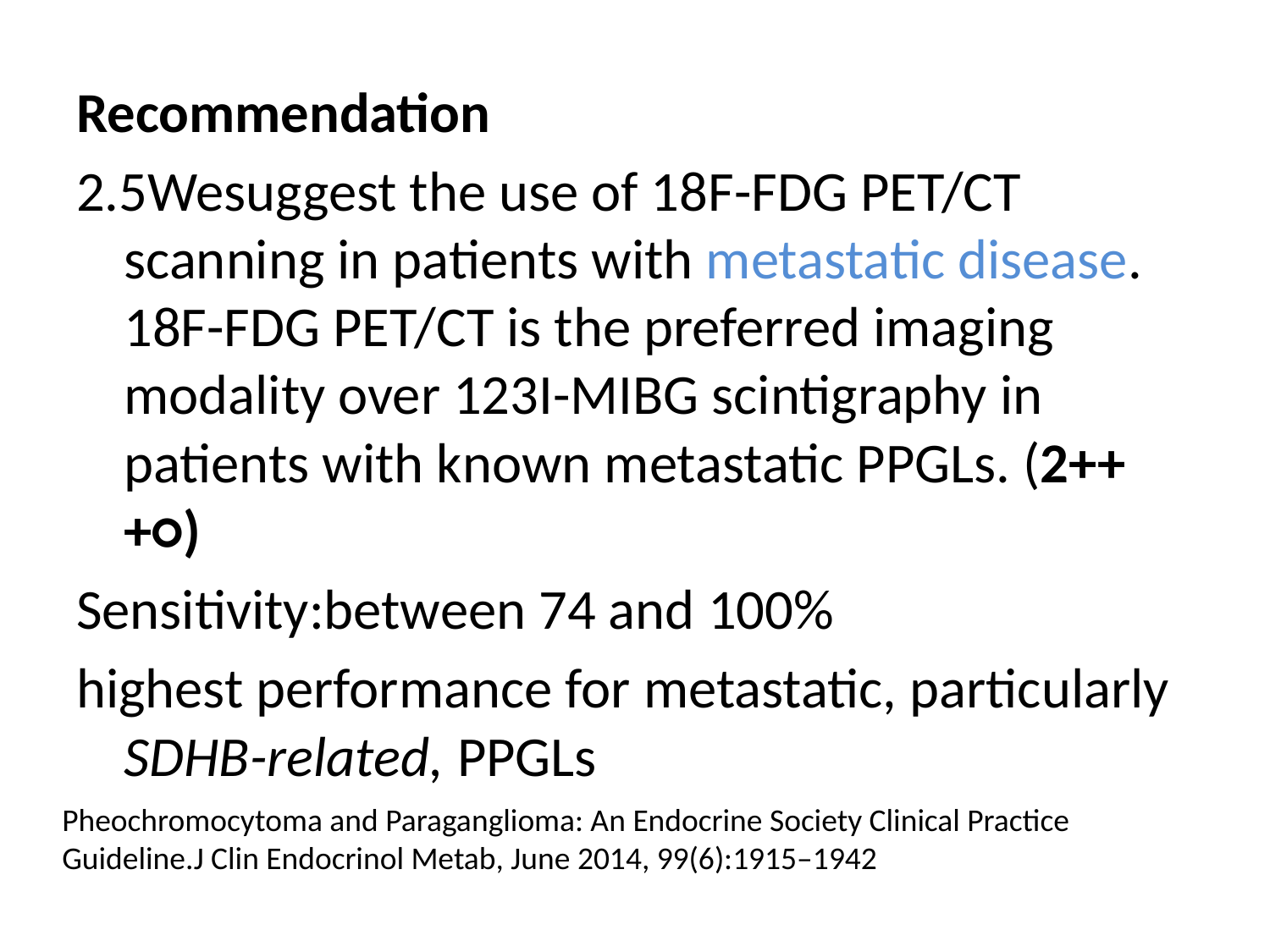

Recommendation
2.5Wesuggest the use of 18F-FDG PET/CT scanning in patients with metastatic disease. 18F-FDG PET/CT is the preferred imaging modality over 123I-MIBG scintigraphy in patients with known metastatic PPGLs. (2+++○)
Sensitivity:between 74 and 100%
highest performance for metastatic, particularly SDHB-related, PPGLs

Pheochromocytoma and Paraganglioma: An Endocrine Society Clinical Practice Guideline.J Clin Endocrinol Metab, June 2014, 99(6):1915–1942